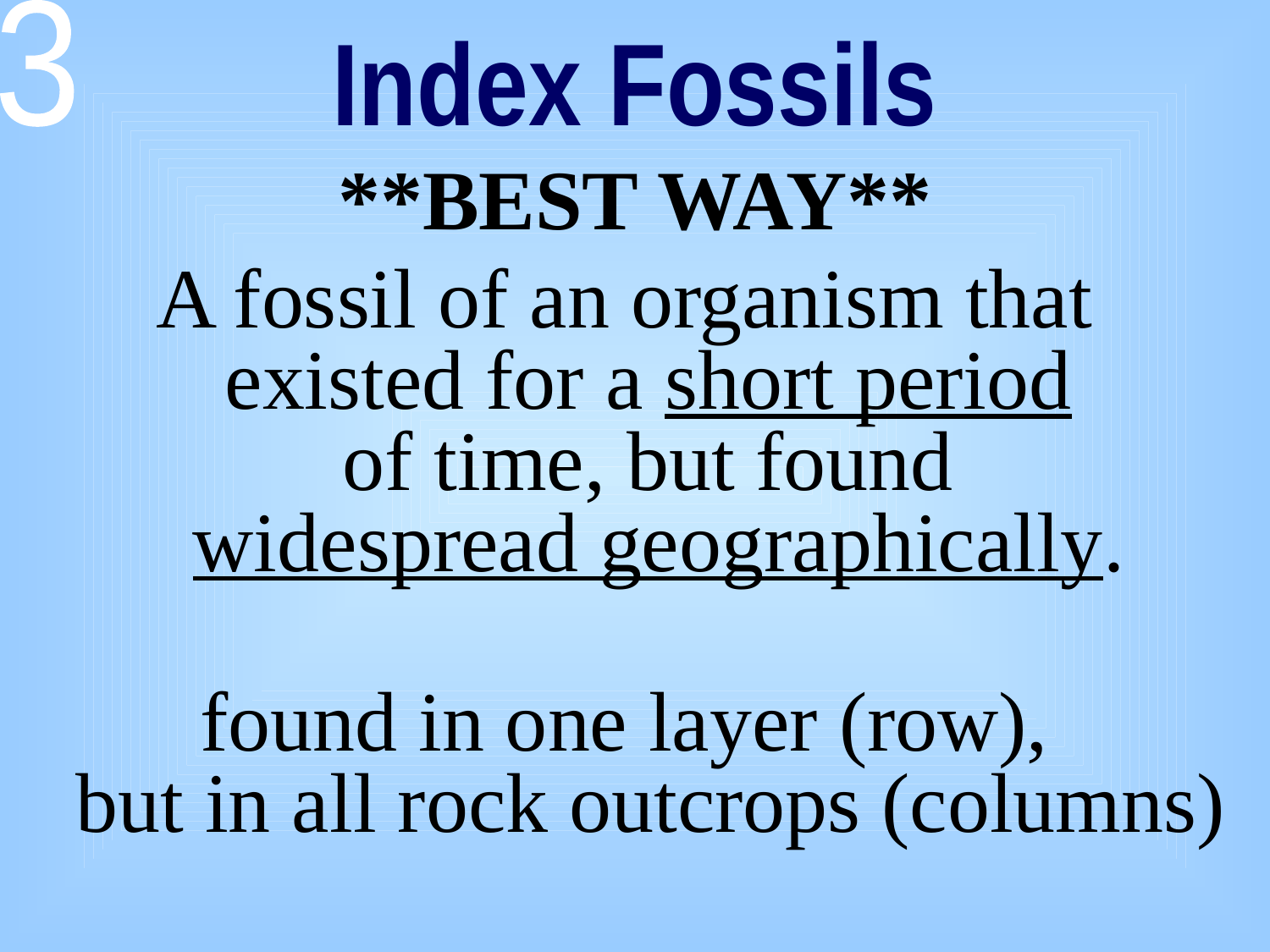

# Index Fossils
3
**BEST WAY**
A fossil of an organism that
existed for a short period
of time, but found
widespread geographically.
found in one layer (row),
but in all rock outcrops (columns)